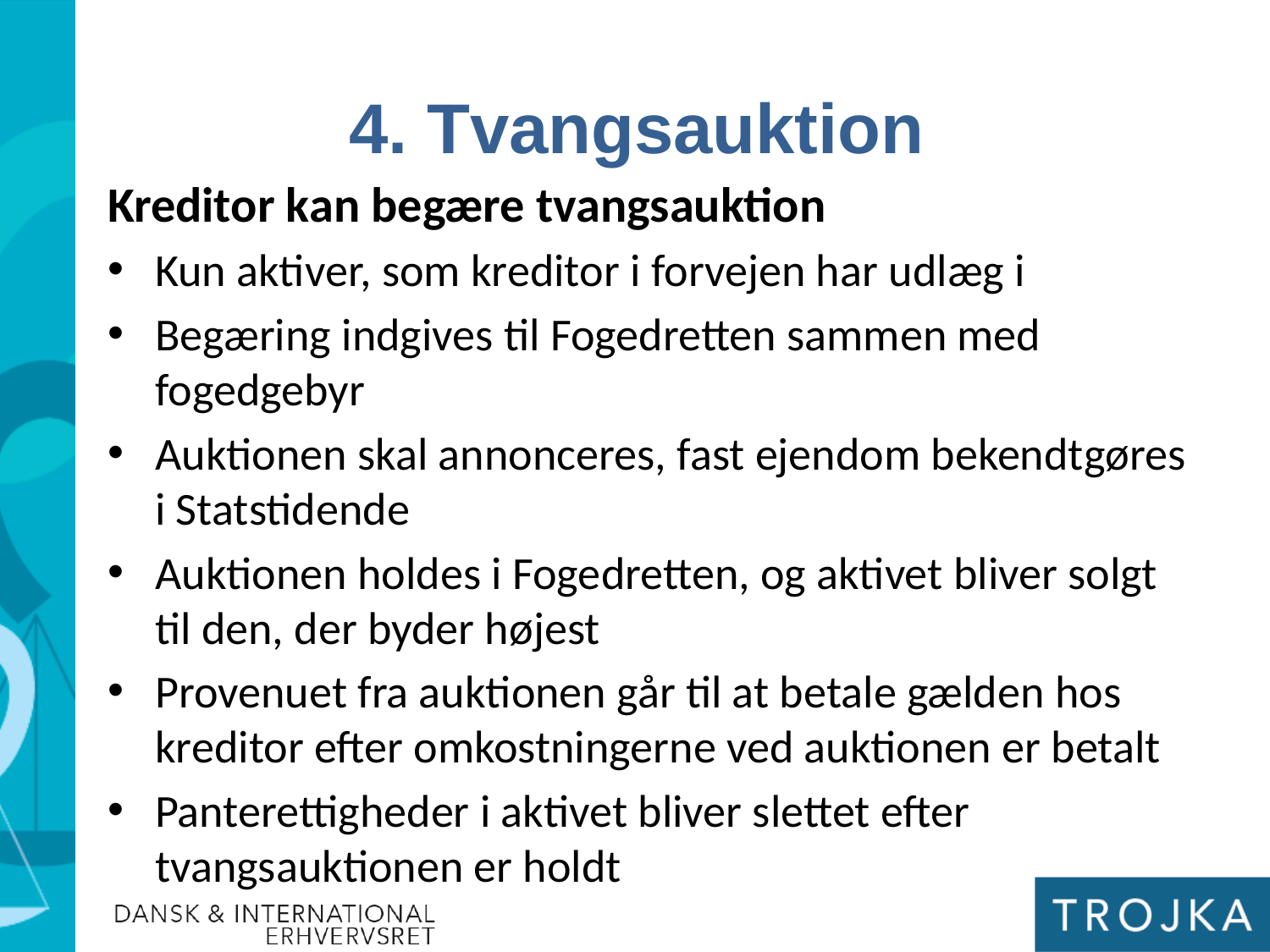

4. Tvangsauktion
Kreditor kan begære tvangsauktion
Kun aktiver, som kreditor i forvejen har udlæg i
Begæring indgives til Fogedretten sammen med fogedgebyr
Auktionen skal annonceres, fast ejendom bekendtgøres i Statstidende
Auktionen holdes i Fogedretten, og aktivet bliver solgt til den, der byder højest
Provenuet fra auktionen går til at betale gælden hos kreditor efter omkostningerne ved auktionen er betalt
Panterettigheder i aktivet bliver slettet efter tvangsauktionen er holdt